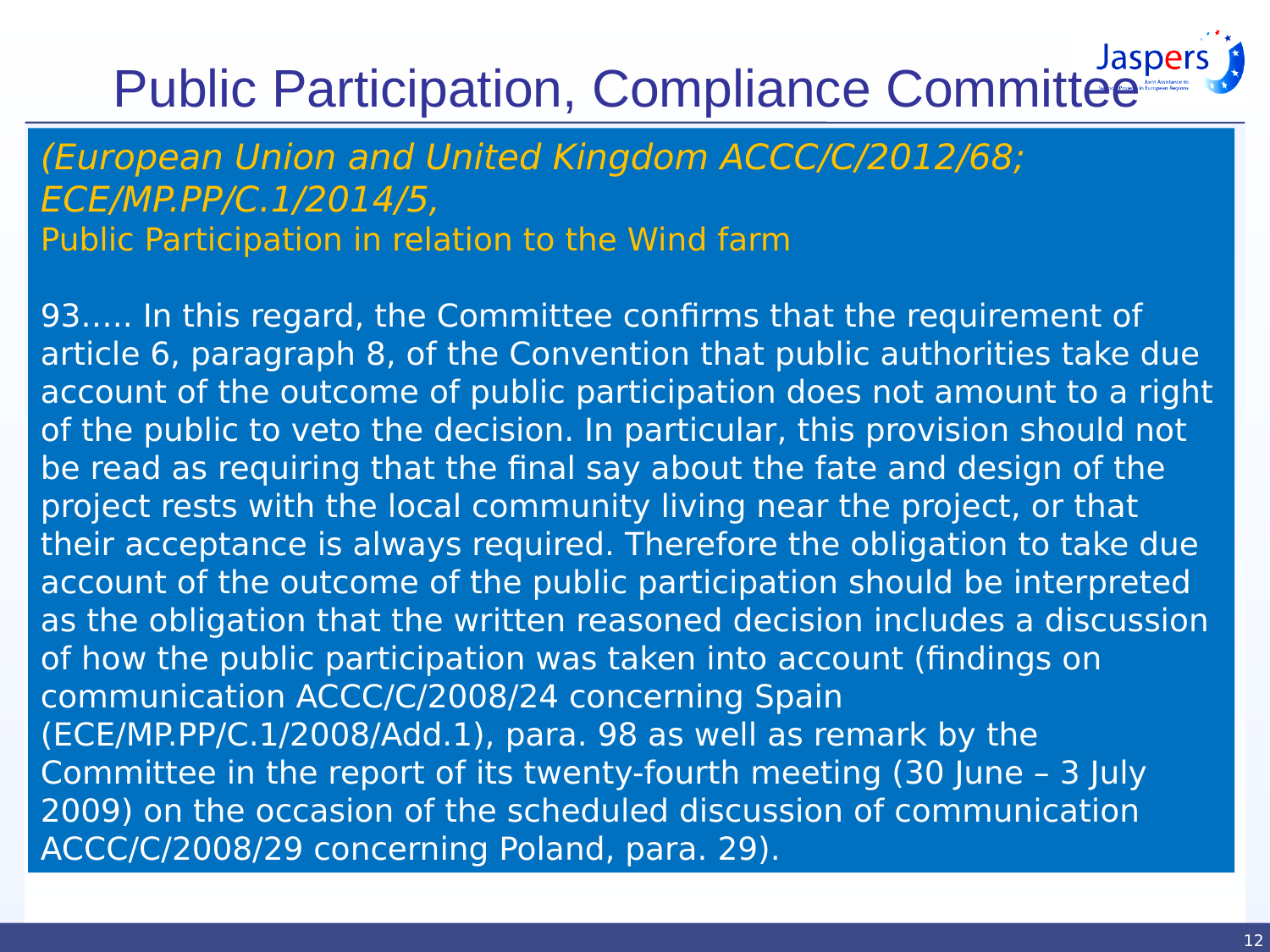

# Public Participation, Compliance Committee
(European Union and United Kingdom ACCC/C/2012/68; ECE/MP.PP/C.1/2014/5,
Public Participation in relation to the Wind farm

93….. In this regard, the Committee confirms that the requirement of article 6, paragraph 8, of the Convention that public authorities take due account of the outcome of public participation does not amount to a right of the public to veto the decision. In particular, this provision should not be read as requiring that the final say about the fate and design of the project rests with the local community living near the project, or that their acceptance is always required. Therefore the obligation to take due account of the outcome of the public participation should be interpreted as the obligation that the written reasoned decision includes a discussion of how the public participation was taken into account (findings on communication ACCC/C/2008/24 concerning Spain (ECE/MP.PP/C.1/2008/Add.1), para. 98 as well as remark by the Committee in the report of its twenty-fourth meeting (30 June – 3 July 2009) on the occasion of the scheduled discussion of communication ACCC/C/2008/29 concerning Poland, para. 29).
12